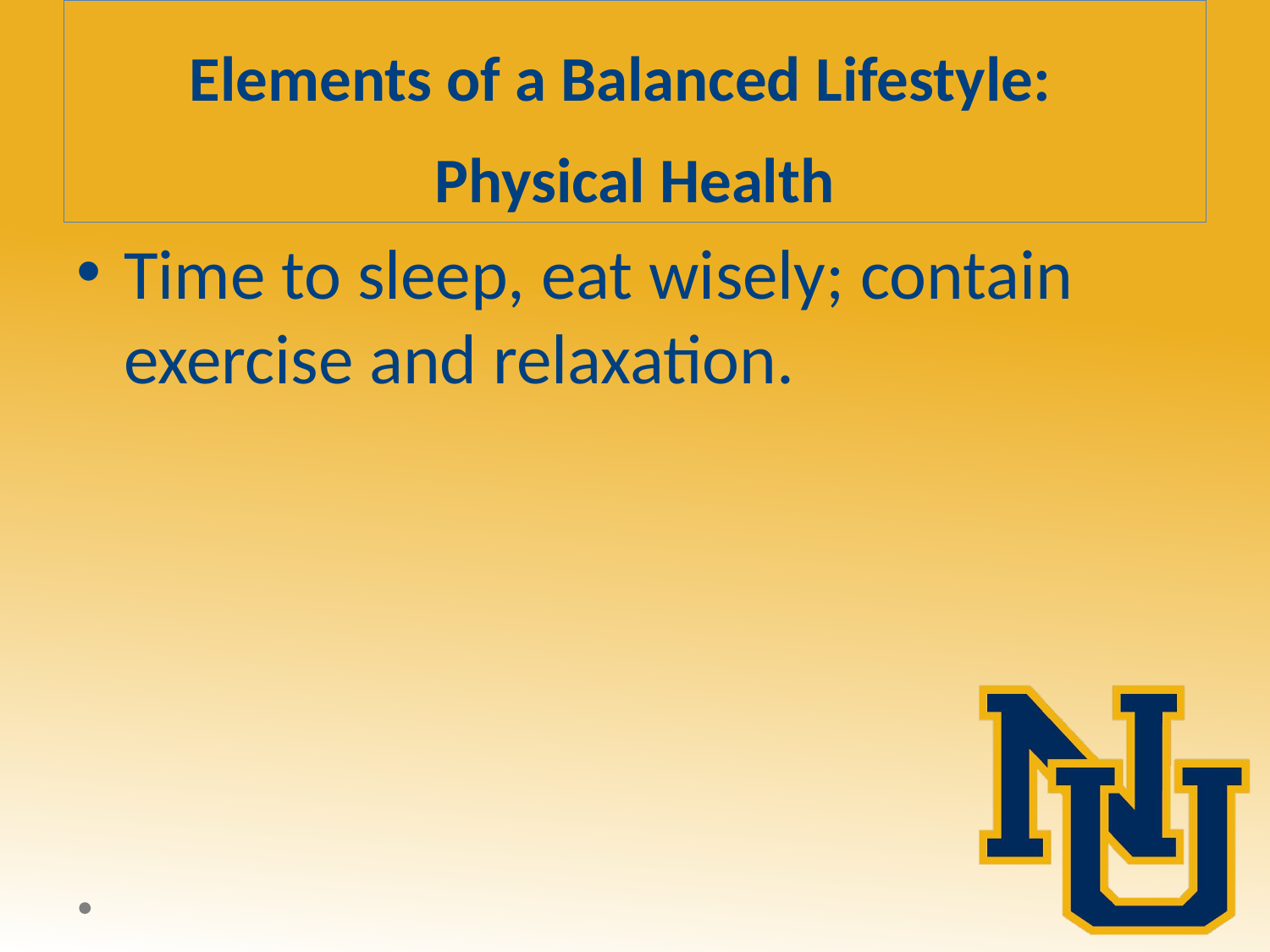

# Elements of a Balanced Lifestyle: Physical Health
Time to sleep, eat wisely; contain exercise and relaxation.